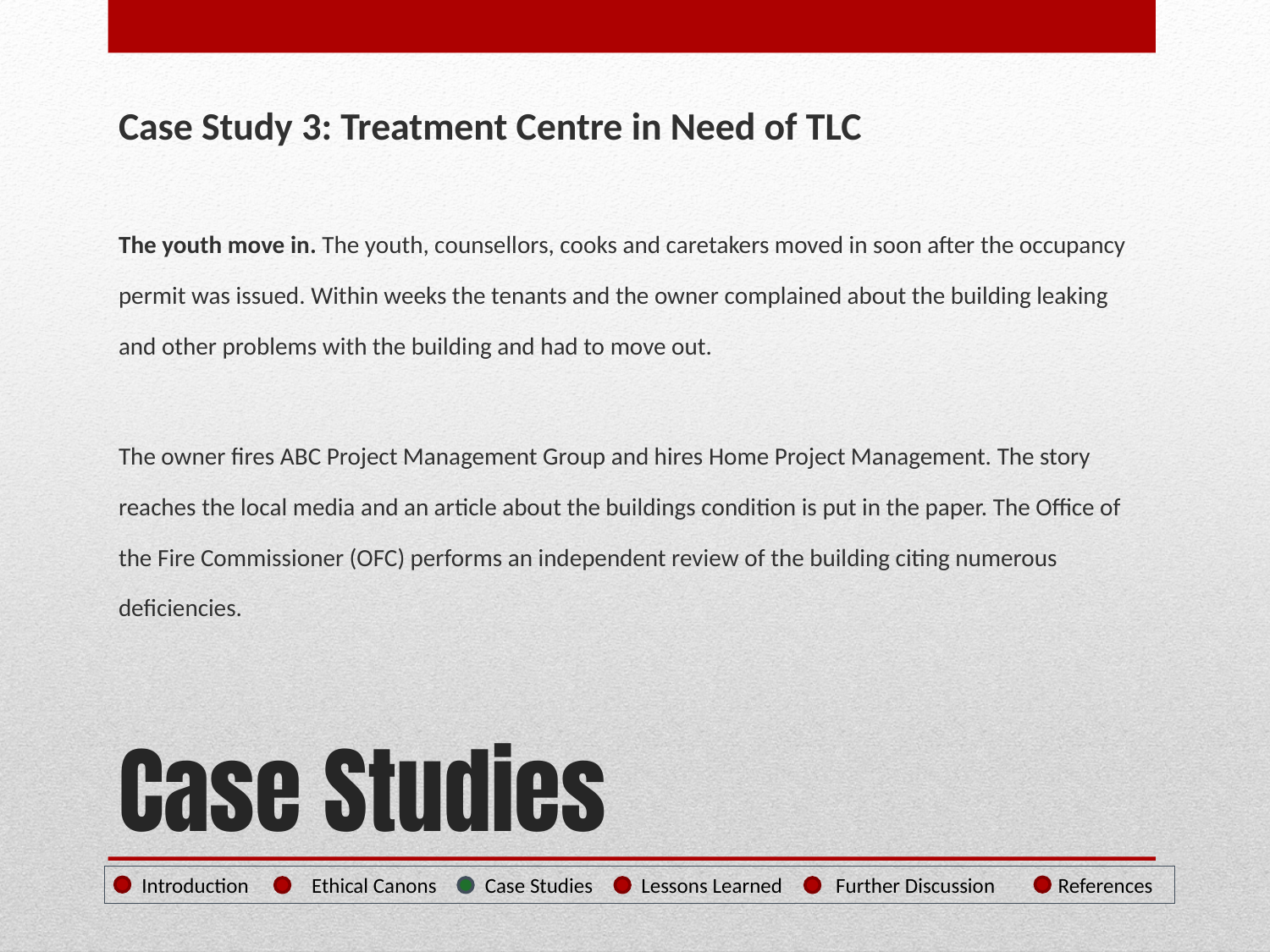

Case Study 3: Treatment Centre in Need of TLC

The youth move in. The youth, counsellors, cooks and caretakers moved in soon after the occupancy permit was issued. Within weeks the tenants and the owner complained about the building leaking and other problems with the building and had to move out.

The owner fires ABC Project Management Group and hires Home Project Management. The story reaches the local media and an article about the buildings condition is put in the paper. The Office of the Fire Commissioner (OFC) performs an independent review of the building citing numerous deficiencies.

# Case Studies
     Introduction             Ethical Canons          Case Studies          Lessons Learned           Further Discussion             References